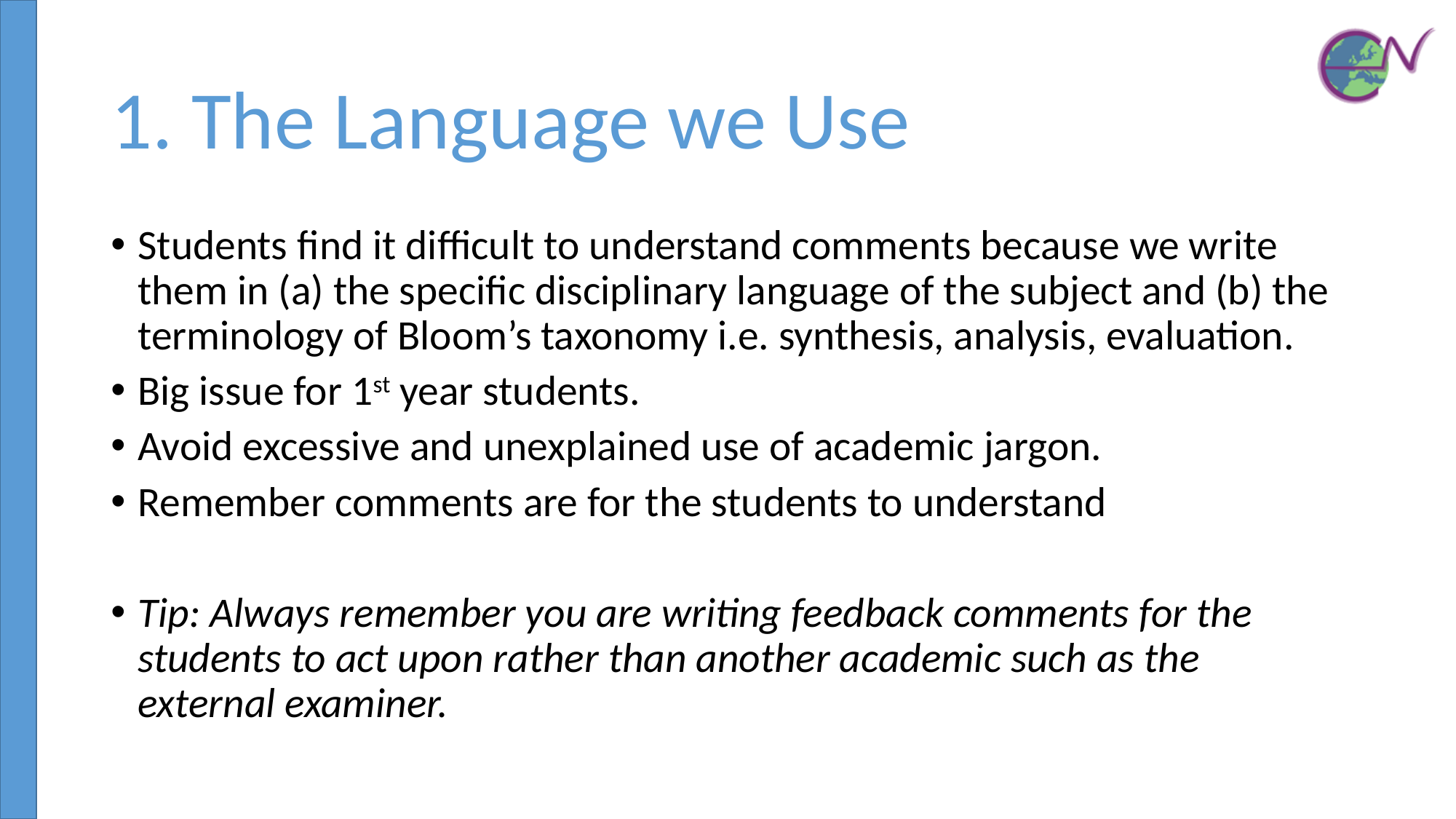

# 1. The Language we Use
Students find it difficult to understand comments because we write them in (a) the specific disciplinary language of the subject and (b) the terminology of Bloom’s taxonomy i.e. synthesis, analysis, evaluation.
Big issue for 1st year students.
Avoid excessive and unexplained use of academic jargon.
Remember comments are for the students to understand

Tip: Always remember you are writing feedback comments for the students to act upon rather than another academic such as the external examiner.